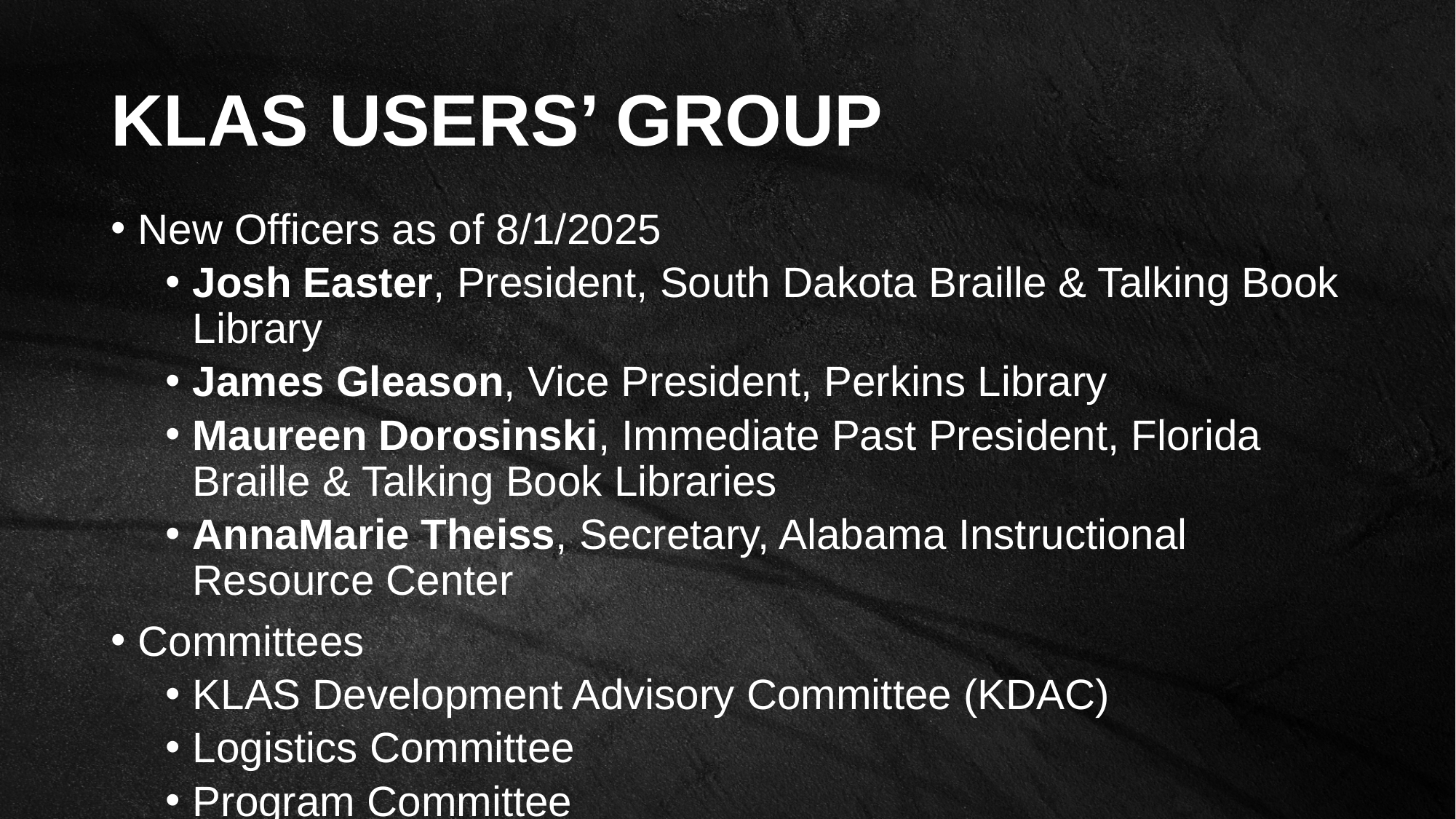

# KLAS Users’ Group
New Officers as of 8/1/2025
Josh Easter, President, South Dakota Braille & Talking Book Library
James Gleason, Vice President, Perkins Library
Maureen Dorosinski, Immediate Past President, Florida Braille & Talking Book Libraries
AnnaMarie Theiss, Secretary, Alabama Instructional Resource Center
Committees
KLAS Development Advisory Committee (KDAC)
Logistics Committee
Program Committee